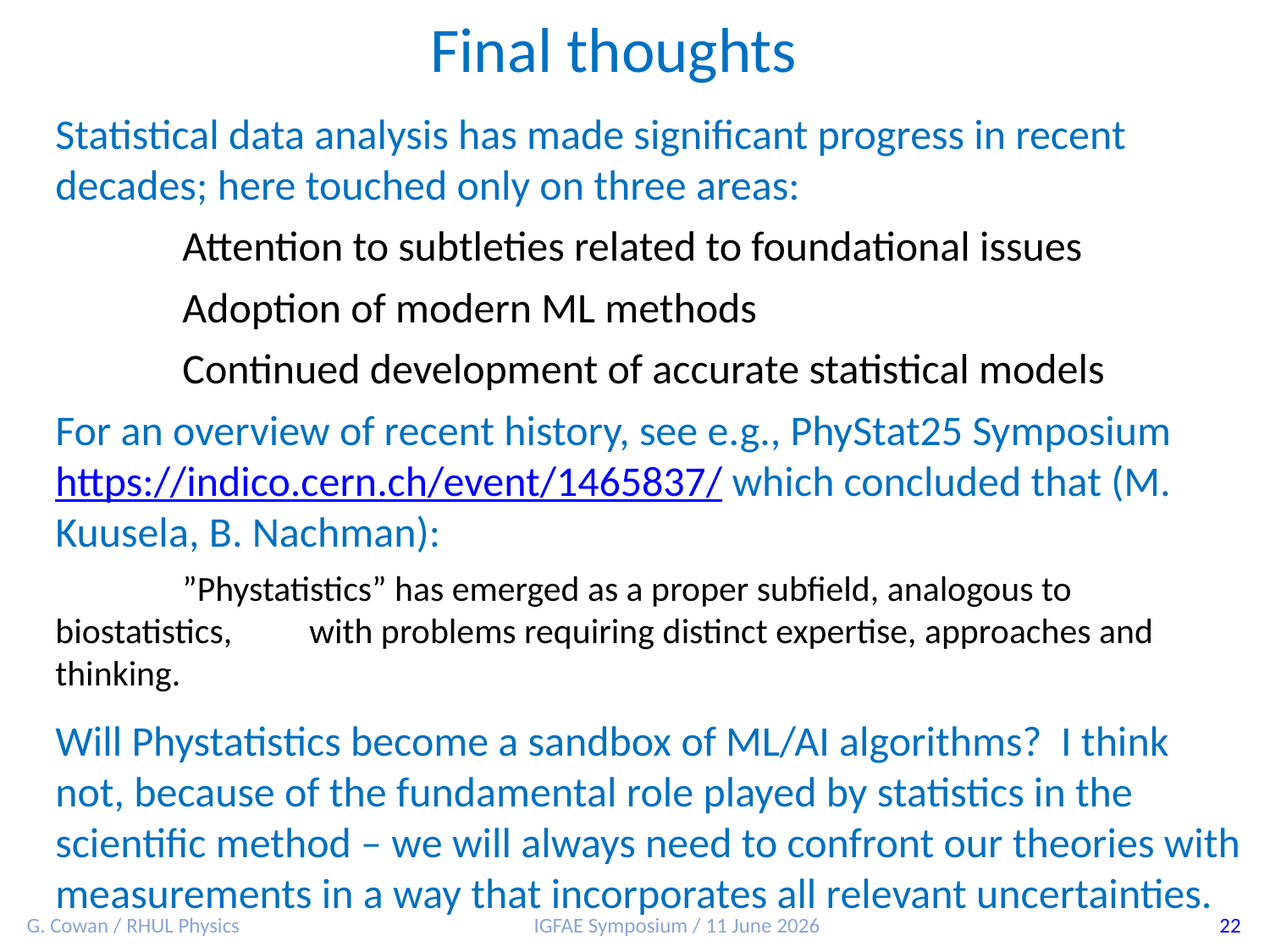

Final thoughts
Statistical data analysis has made significant progress in recent decades; here touched only on three areas:
	Attention to subtleties related to foundational issues
	Adoption of modern ML methods
	Continued development of accurate statistical models
For an overview of recent history, see e.g., PhyStat25 Symposium https://indico.cern.ch/event/1465837/ which concluded that (M. Kuusela, B. Nachman):
	”Phystatistics” has emerged as a proper subfield, analogous to biostatistics, 	with problems requiring distinct expertise, approaches and thinking.
Will Phystatistics become a sandbox of ML/AI algorithms?  I think not, because of the fundamental role played by statistics in the scientific method – we will always need to confront our theories with measurements in a way that incorporates all relevant uncertainties.
G. Cowan / RHUL Physics
IGFAE Symposium / 11 June 2026
22